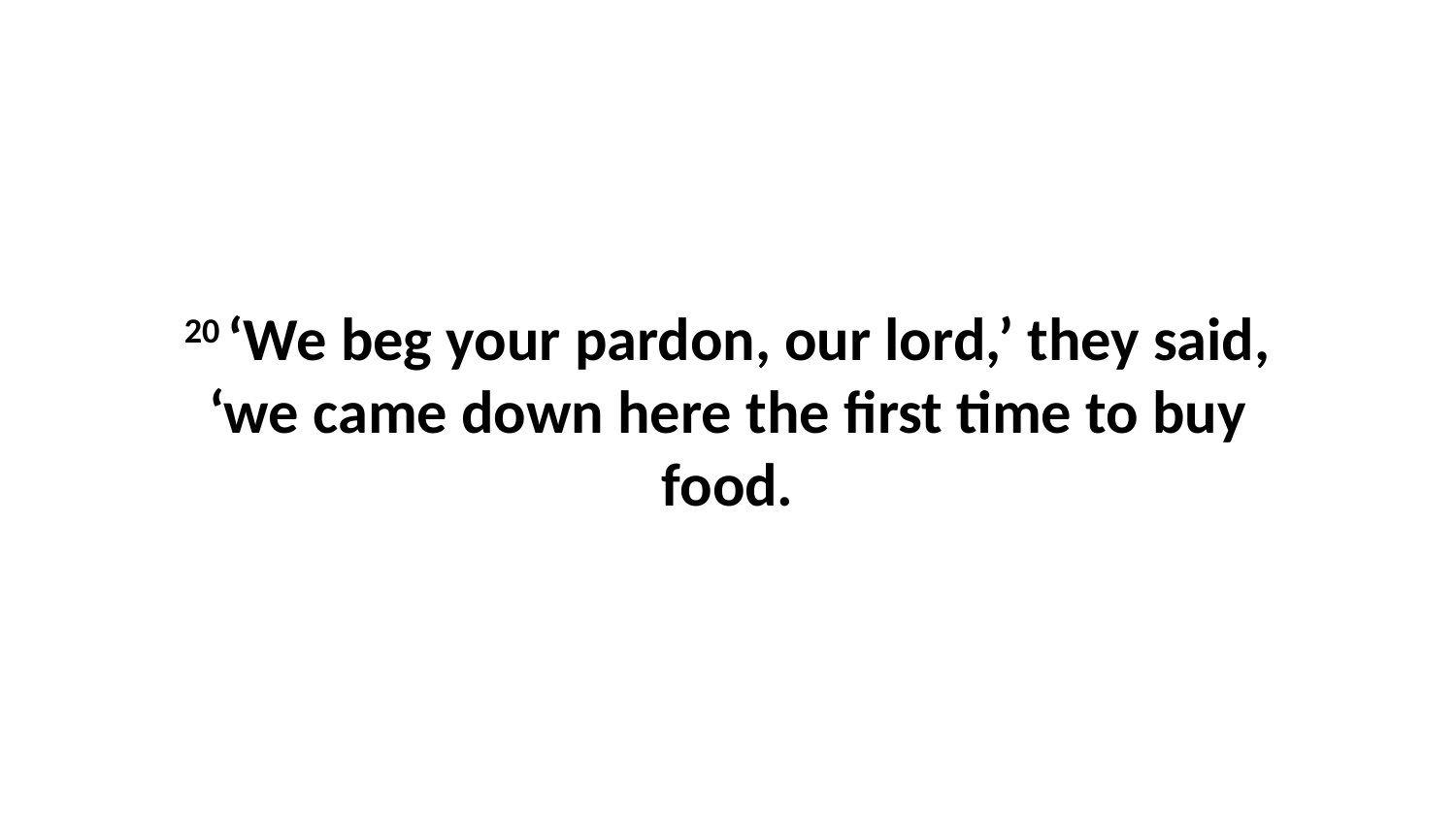

20 ‘We beg your pardon, our lord,’ they said, ‘we came down here the first time to buy food.